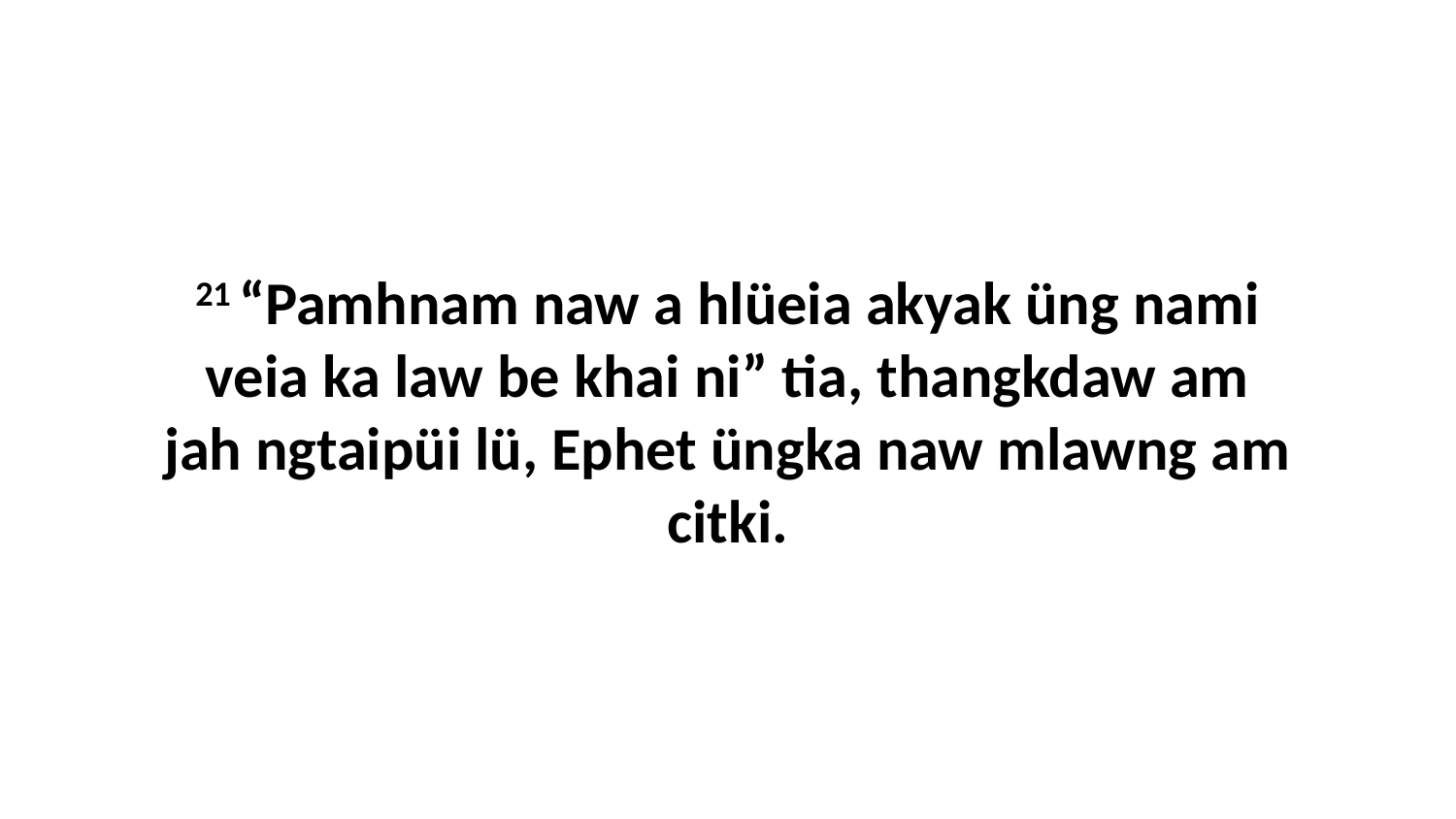

21 “Pamhnam naw a hlüeia akyak üng nami veia ka law be khai ni” tia, thangkdaw am jah ngtaipüi lü, Ephet üngka naw mlawng am citki.